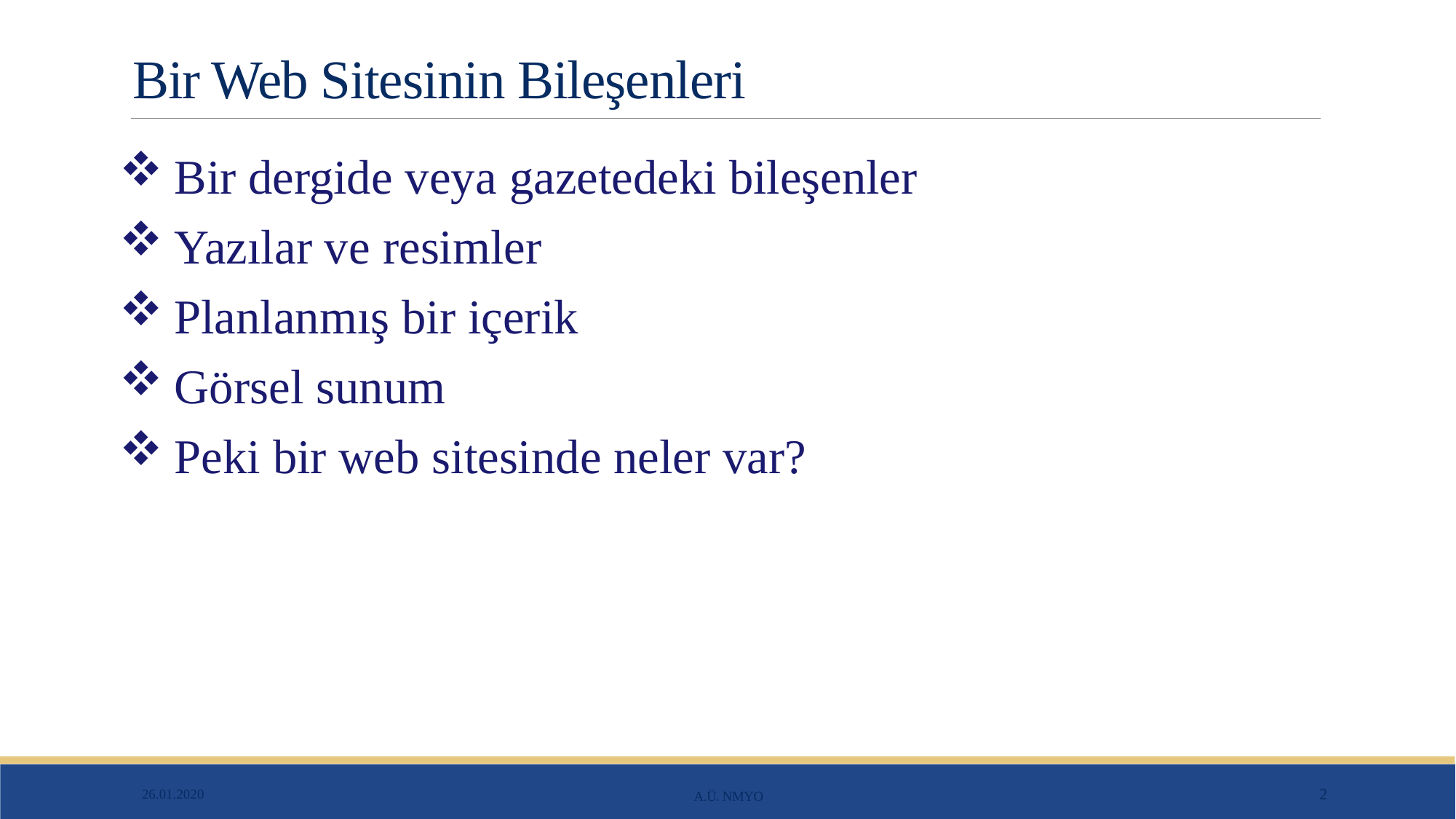

# Bir Web Sitesinin Bileşenleri
Bir dergide veya gazetedeki bileşenler
Yazılar ve resimler
Planlanmış bir içerik
Görsel sunum
Peki bir web sitesinde neler var?
26.01.2020
A.Ü. NMYO
2